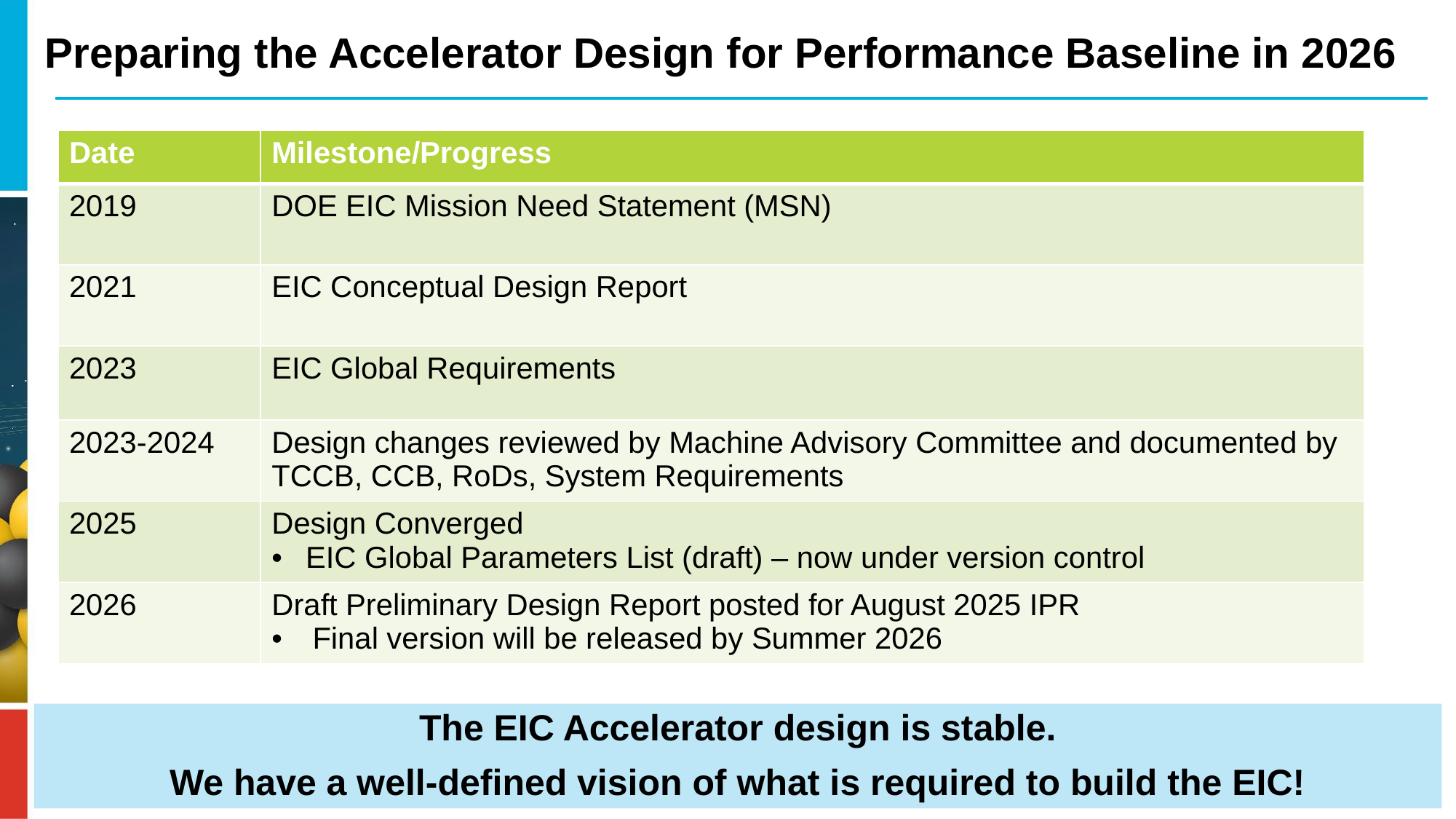

# Preparing the Accelerator Design for Performance Baseline in 2026
| Date | Milestone/Progress |
| --- | --- |
| 2019 | DOE EIC Mission Need Statement (MSN) |
| 2021 | EIC Conceptual Design Report |
| 2023 | EIC Global Requirements |
| 2023-2024 | Design changes reviewed by Machine Advisory Committee and documented by TCCB, CCB, RoDs, System Requirements |
| 2025 | Design Converged EIC Global Parameters List (draft) – now under version control |
| 2026 | Draft Preliminary Design Report posted for August 2025 IPR Final version will be released by Summer 2026 |
The EIC Accelerator design is stable.
We have a well-defined vision of what is required to build the EIC!